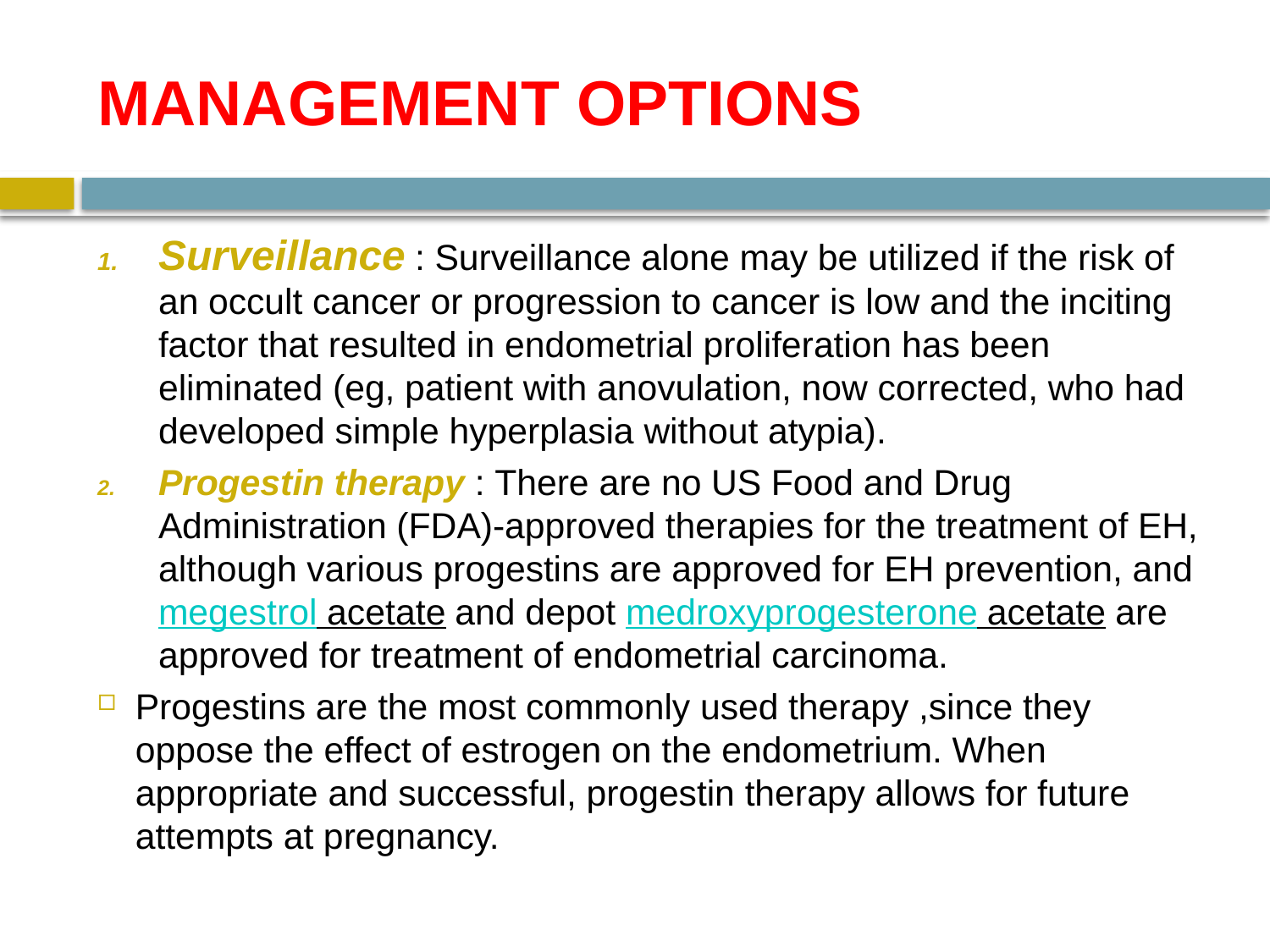

# MANAGEMENT OPTIONS
Surveillance : Surveillance alone may be utilized if the risk of an occult cancer or progression to cancer is low and the inciting factor that resulted in endometrial proliferation has been eliminated (eg, patient with anovulation, now corrected, who had developed simple hyperplasia without atypia).
Progestin therapy : There are no US Food and Drug Administration (FDA)-approved therapies for the treatment of EH, although various progestins are approved for EH prevention, and megestrol acetate and depot medroxyprogesterone acetate are approved for treatment of endometrial carcinoma.
Progestins are the most commonly used therapy ,since they oppose the effect of estrogen on the endometrium. When appropriate and successful, progestin therapy allows for future attempts at pregnancy.